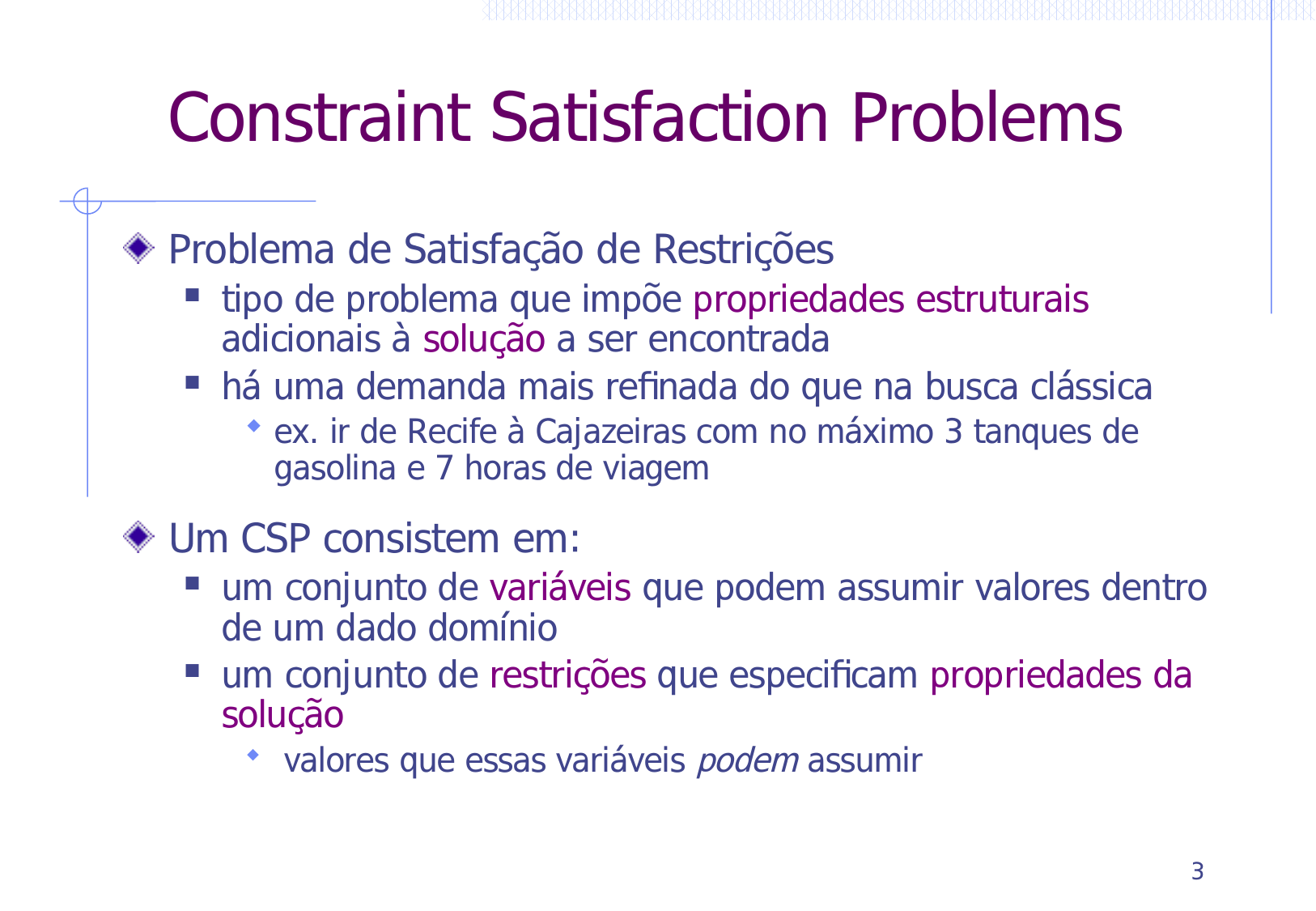

# Constraint Satisfaction Problems
Problema de Satisfação de Restrições
tipo de problema que impõe propriedades estruturais adicionais à solução a ser encontrada
há uma demanda mais refinada do que na busca clássica
ex. ir de Recife à Cajazeiras com no máximo 3 tanques de gasolina e 7 horas de viagem
Um CSP consistem em:
um conjunto de variáveis que podem assumir valores dentro de um dado domínio
um conjunto de restrições que especificam propriedades da solução
 valores que essas variáveis podem assumir
3